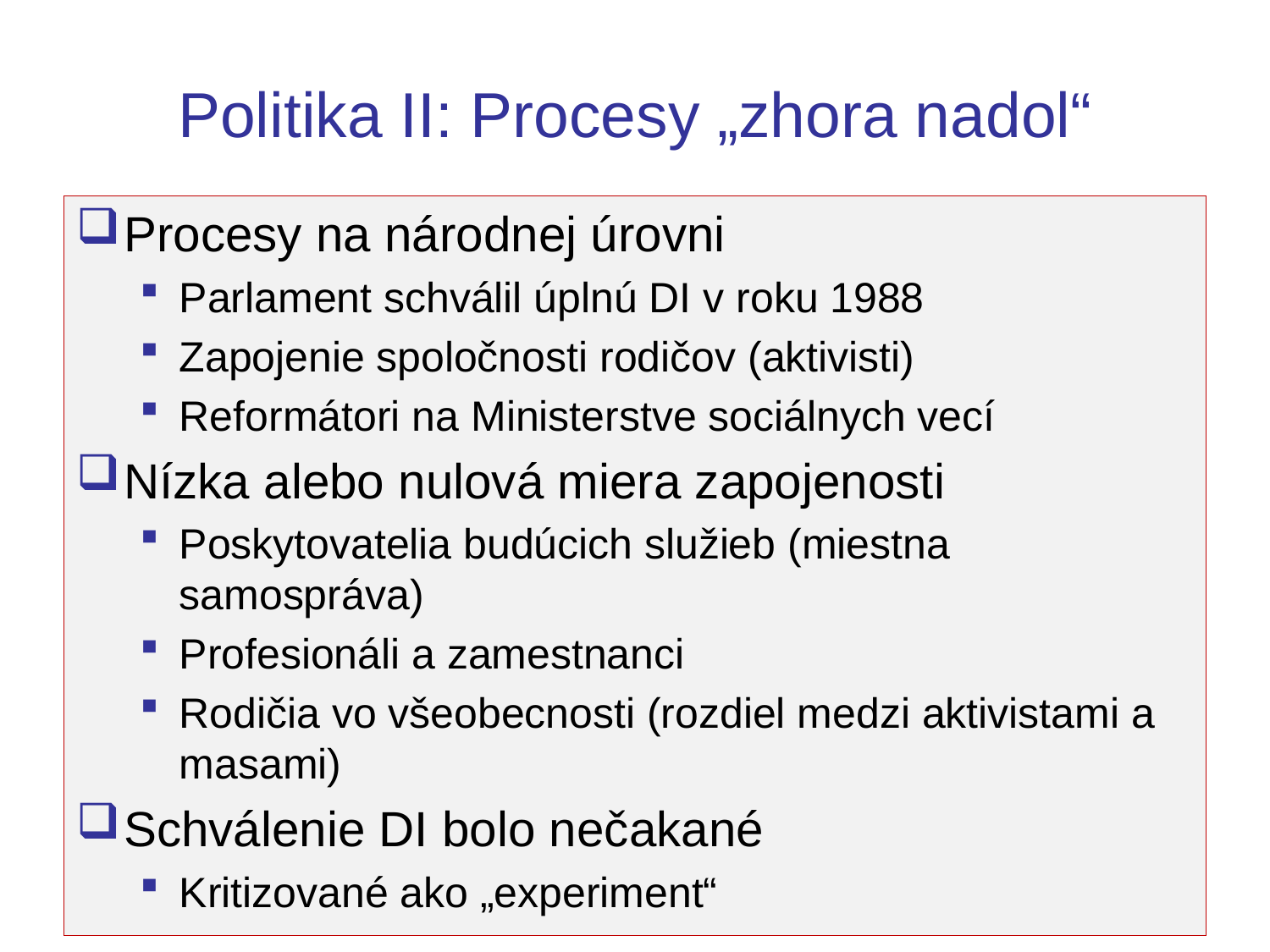

# Politika II: Procesy „zhora nadol“
Procesy na národnej úrovni
Parlament schválil úplnú DI v roku 1988
Zapojenie spoločnosti rodičov (aktivisti)
Reformátori na Ministerstve sociálnych vecí
Nízka alebo nulová miera zapojenosti
Poskytovatelia budúcich služieb (miestna samospráva)
Profesionáli a zamestnanci
Rodičia vo všeobecnosti (rozdiel medzi aktivistami a masami)
Schválenie DI bolo nečakané
Kritizované ako „experiment“